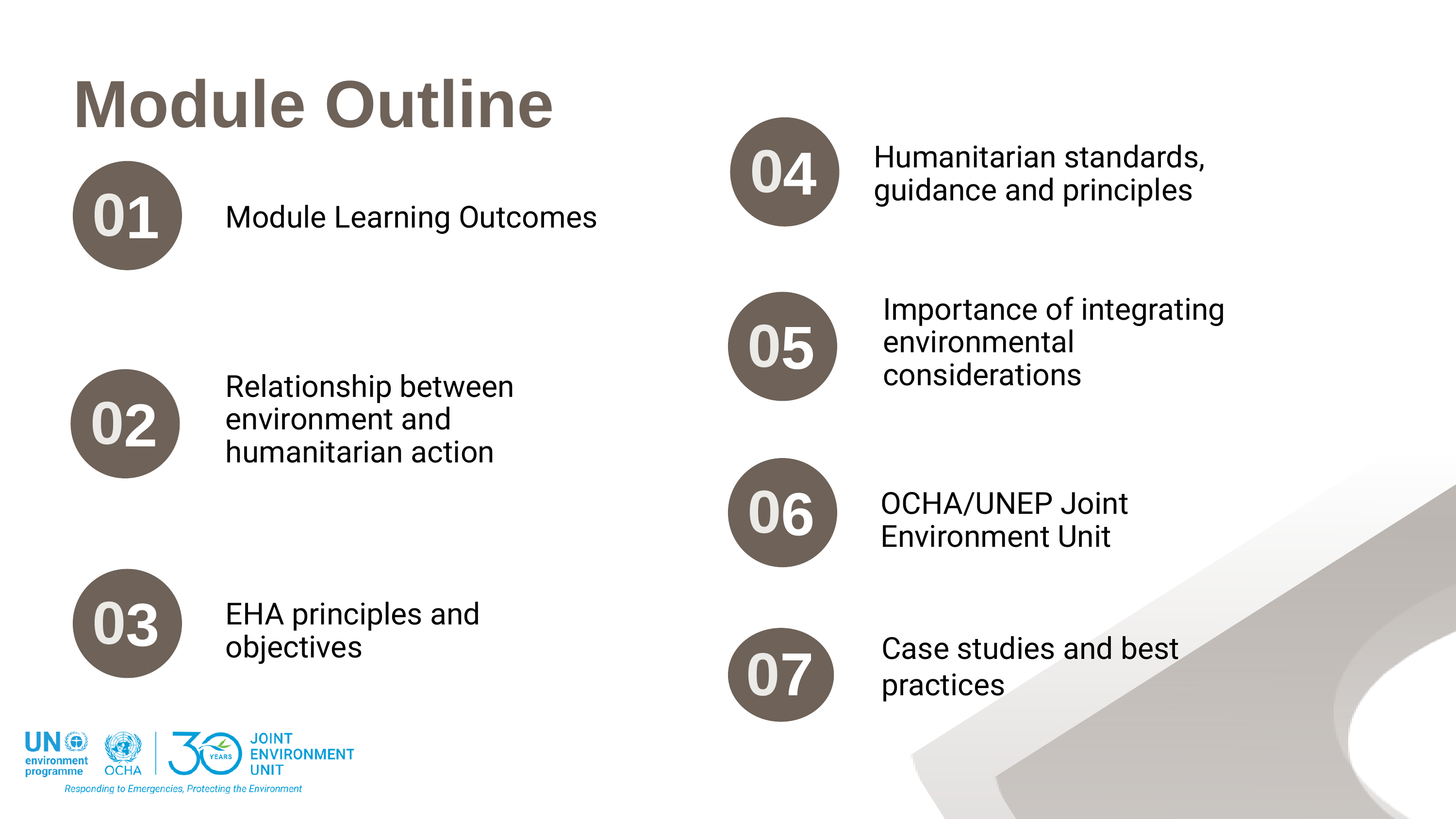

Module Outline

0
4
Humanitarian standards, guidance and principles

0
1
Module Learning Outcomes

Importance of integrating environmental considerations

0
5

Relationship between environment and humanitarian action
0
2

0
6
OCHA/UNEP Joint Environment Unit

0
3
EHA principles and objectives

Case studies and best practices
07